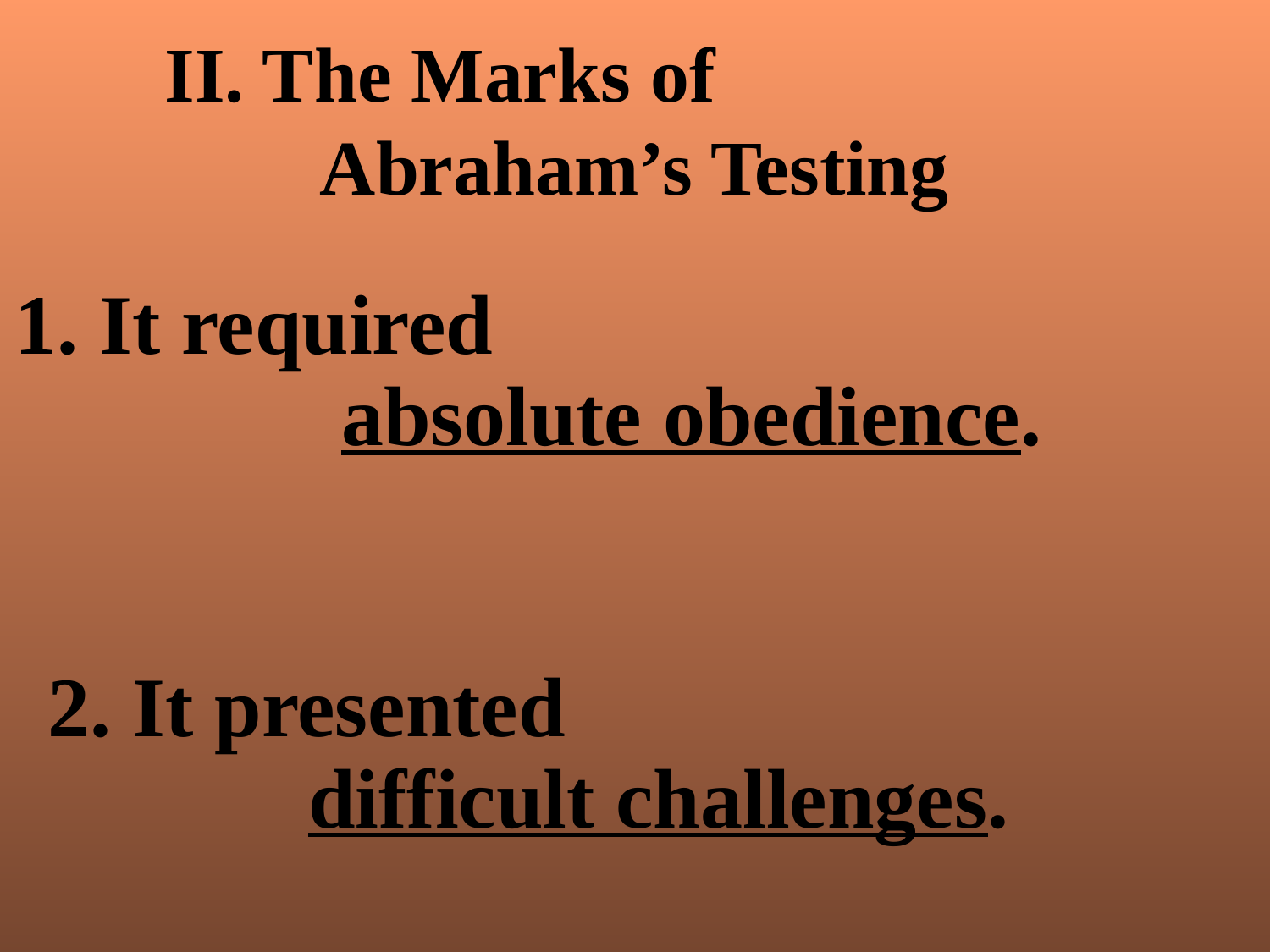

# II. The Marks of                     Abraham’s Testing
1. It required                                     		absolute obedience.
2. It presented                                difficult challenges.